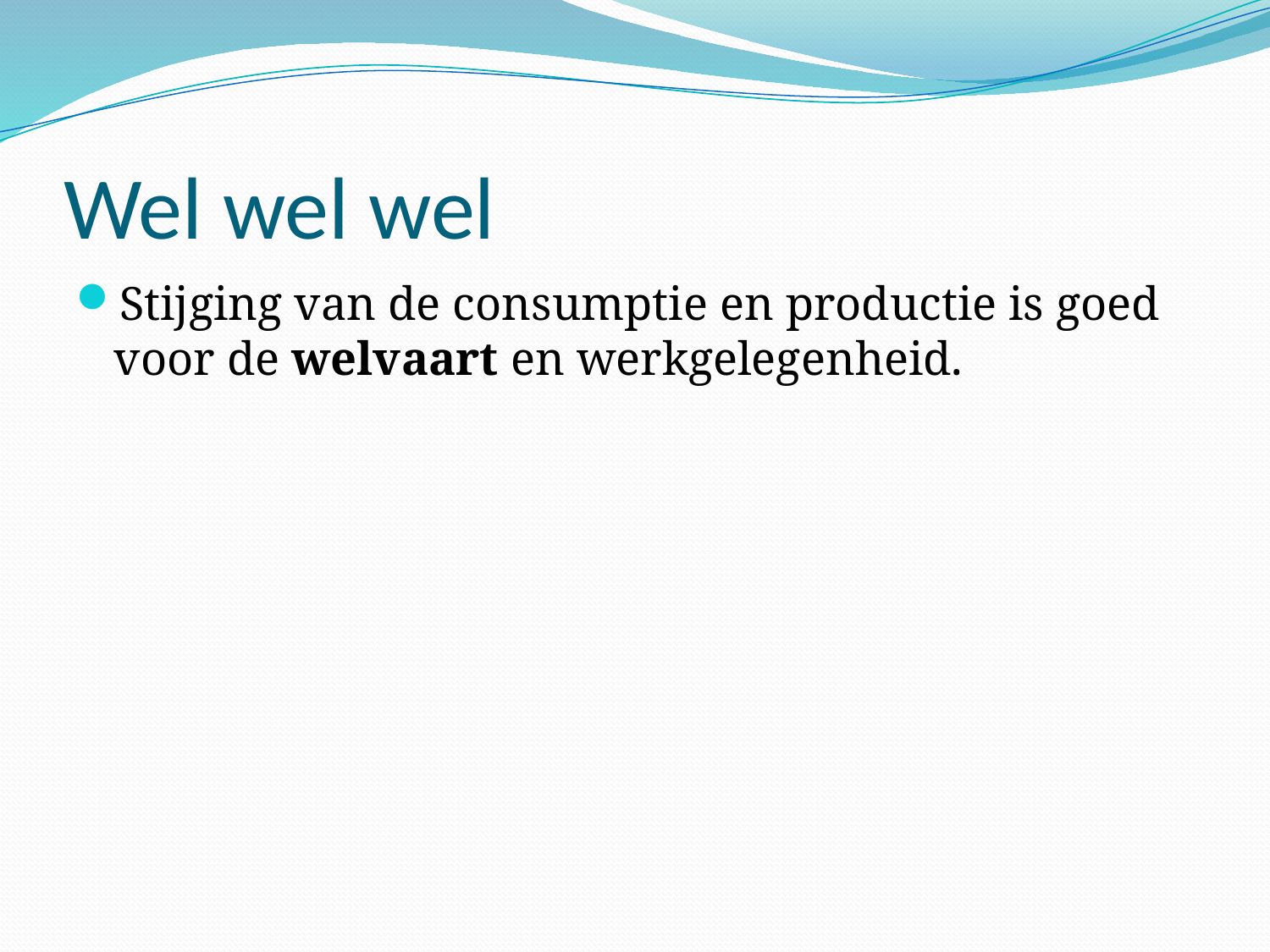

# Wel wel wel
Stijging van de consumptie en productie is goed voor de welvaart en werkgelegenheid.